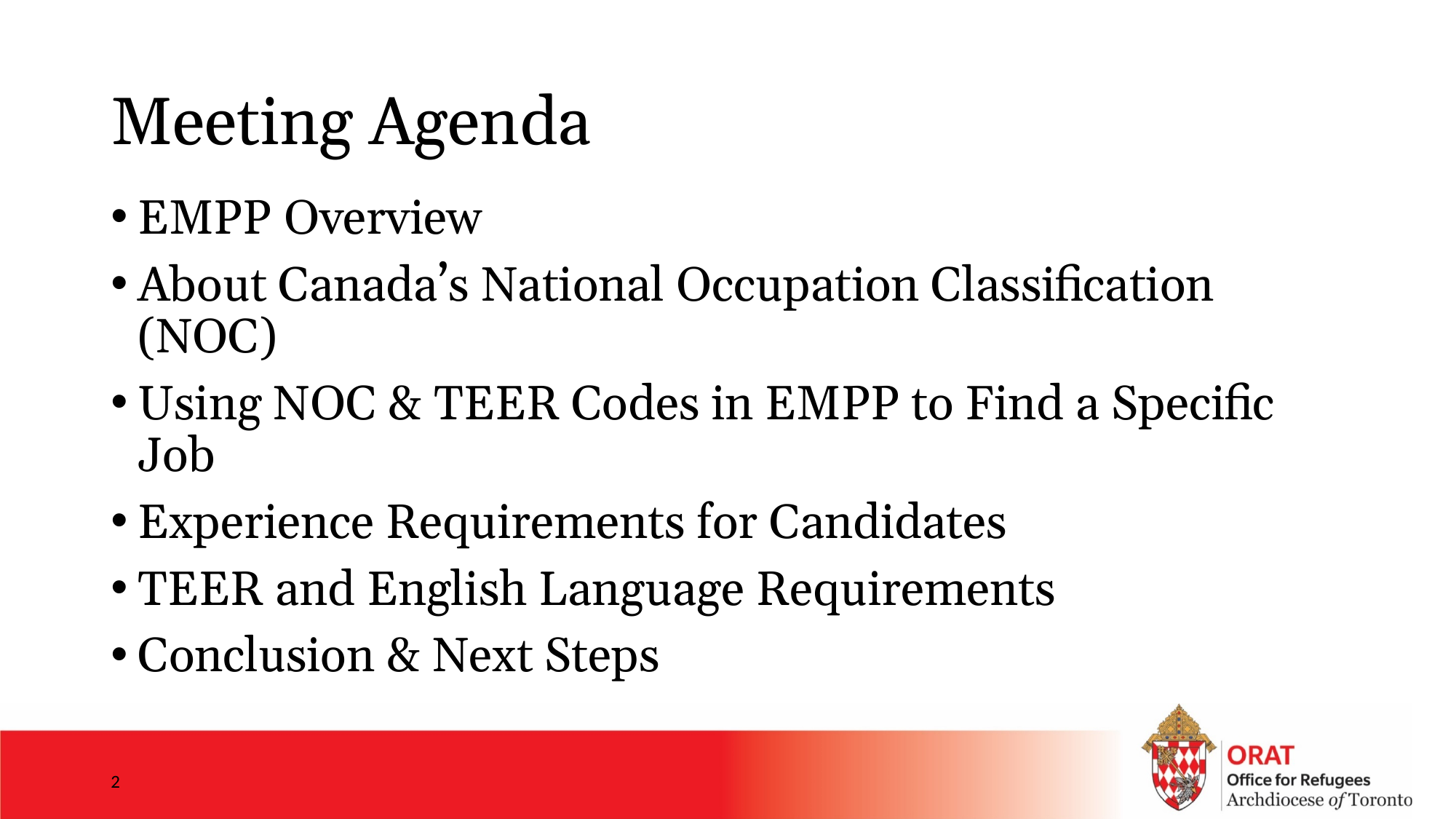

# Meeting Agenda
EMPP Overview
About Canada’s National Occupation Classification (NOC)
Using NOC & TEER Codes in EMPP to Find a Specific Job
Experience Requirements for Candidates
TEER and English Language Requirements
Conclusion & Next Steps
2